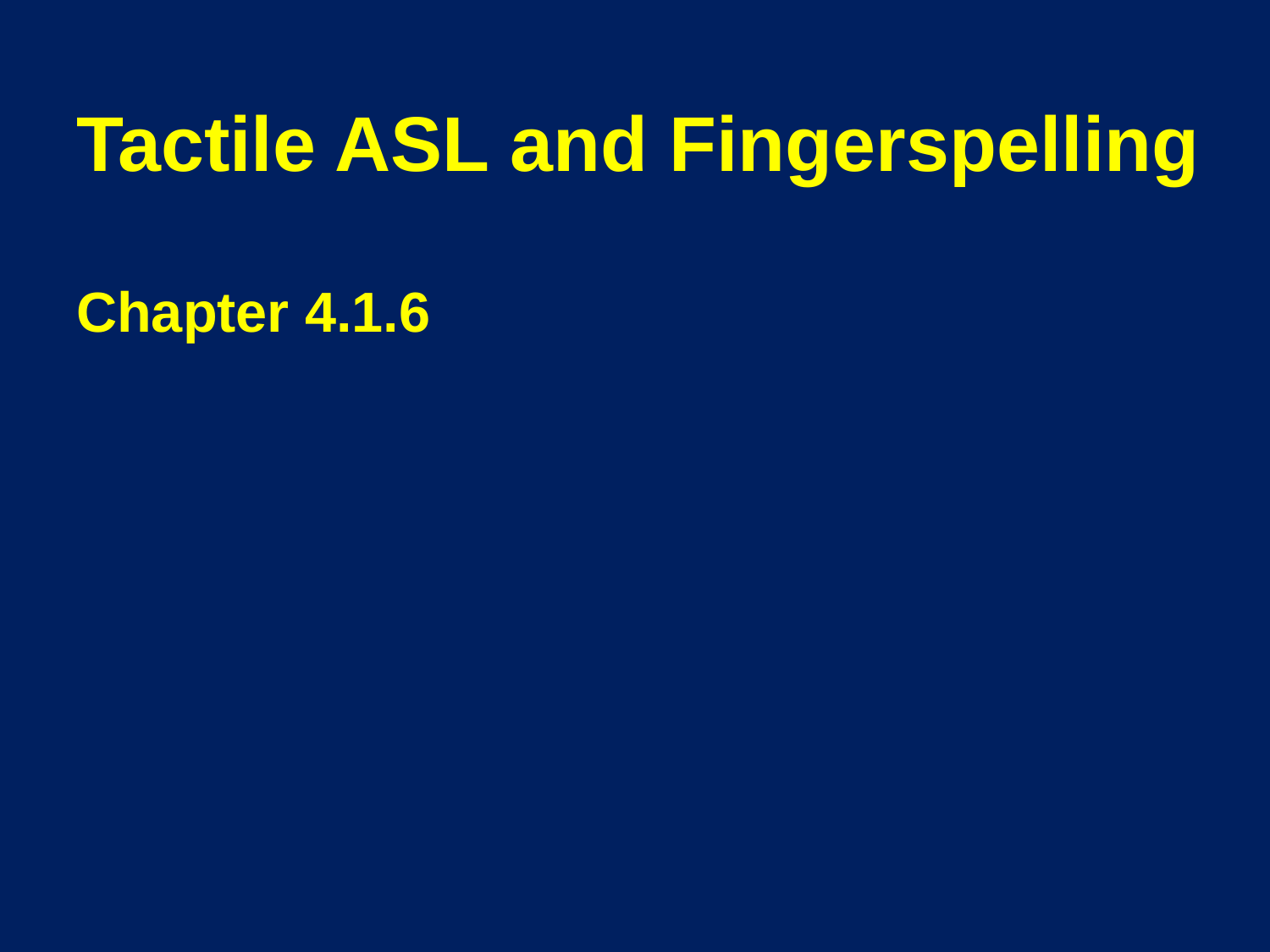

# Tactile ASL and Fingerspelling

Chapter 4.1.6